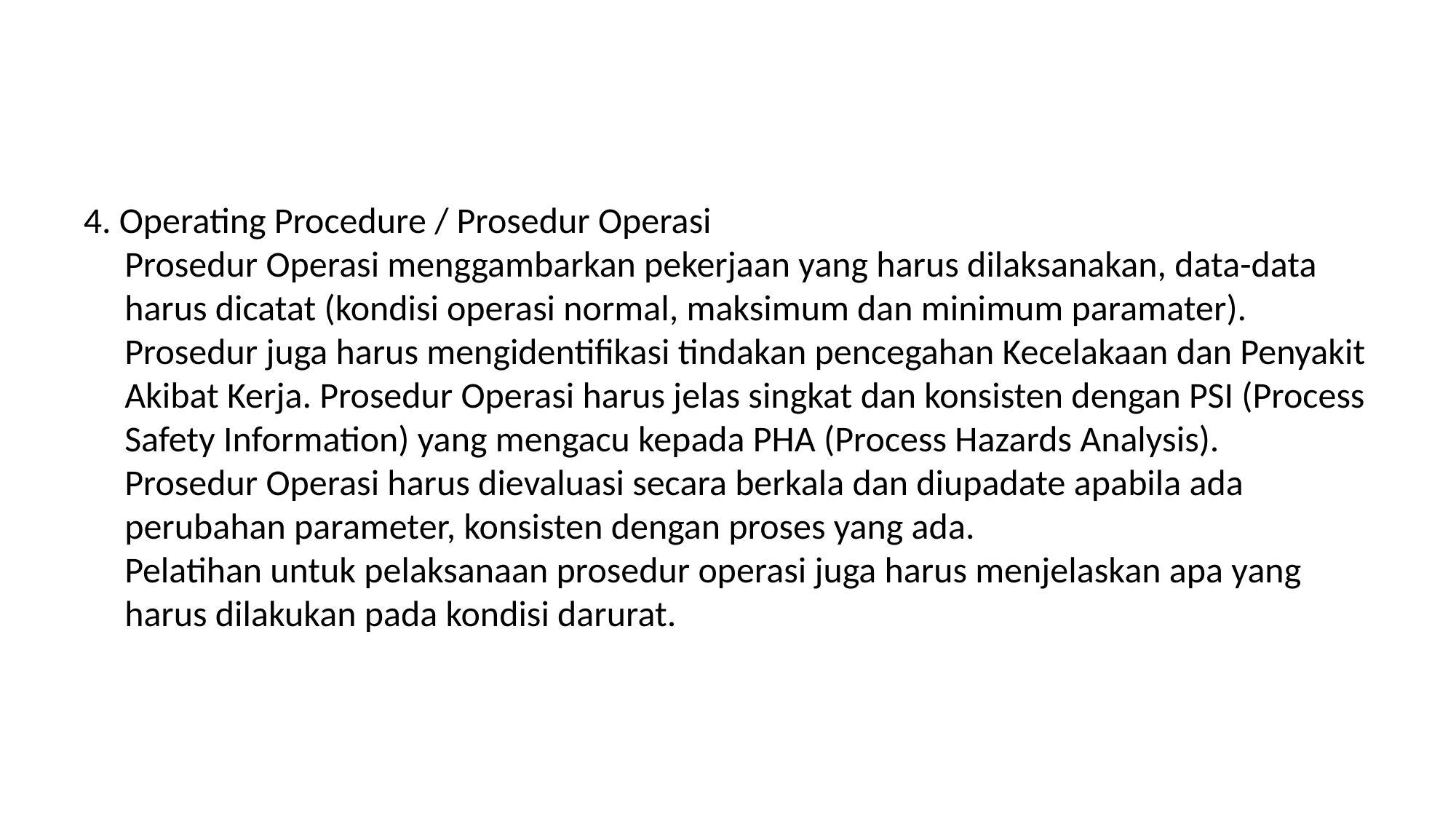

#
4. Operating Procedure / Prosedur Operasi
Prosedur Operasi menggambarkan pekerjaan yang harus dilaksanakan, data-data harus dicatat (kondisi operasi normal, maksimum dan minimum paramater).
Prosedur juga harus mengidentifikasi tindakan pencegahan Kecelakaan dan Penyakit Akibat Kerja. Prosedur Operasi harus jelas singkat dan konsisten dengan PSI (Process Safety Information) yang mengacu kepada PHA (Process Hazards Analysis).
Prosedur Operasi harus dievaluasi secara berkala dan diupadate apabila ada perubahan parameter, konsisten dengan proses yang ada.
Pelatihan untuk pelaksanaan prosedur operasi juga harus menjelaskan apa yang harus dilakukan pada kondisi darurat.